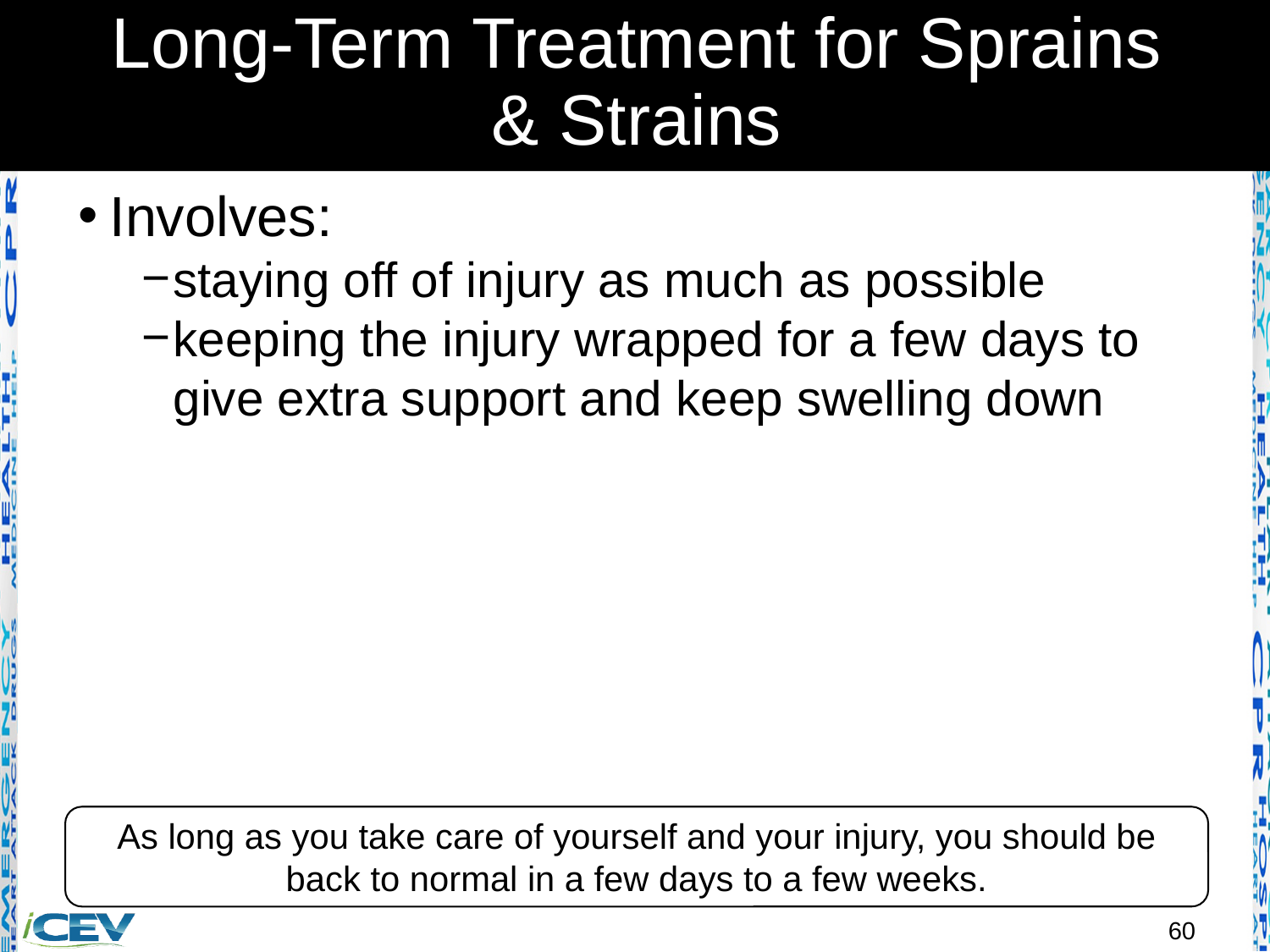

# Long-Term Treatment for Sprains & Strains
Involves:
staying off of injury as much as possible
keeping the injury wrapped for a few days to give extra support and keep swelling down
As long as you take care of yourself and your injury, you should be back to normal in a few days to a few weeks.